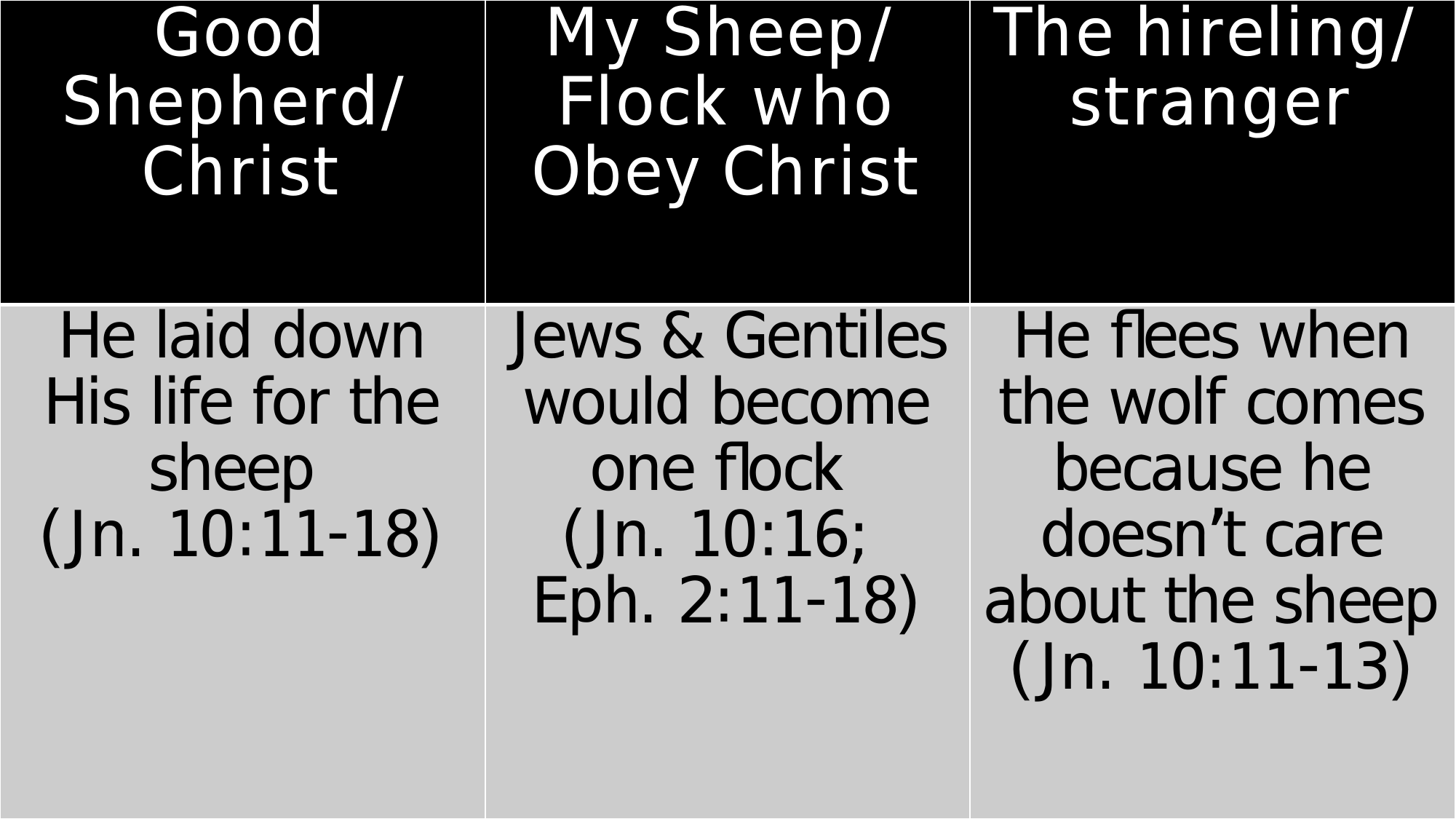

| Good Shepherd/ Christ | My Sheep/ Flock who Obey Christ | The hireling/ stranger |
| --- | --- | --- |
| He laid down His life for the sheep (Jn. 10:11-18) | Jews & Gentiles would become one flock (Jn. 10:16; Eph. 2:11-18) | He flees when the wolf comes because he doesn’t care about the sheep (Jn. 10:11-13) |